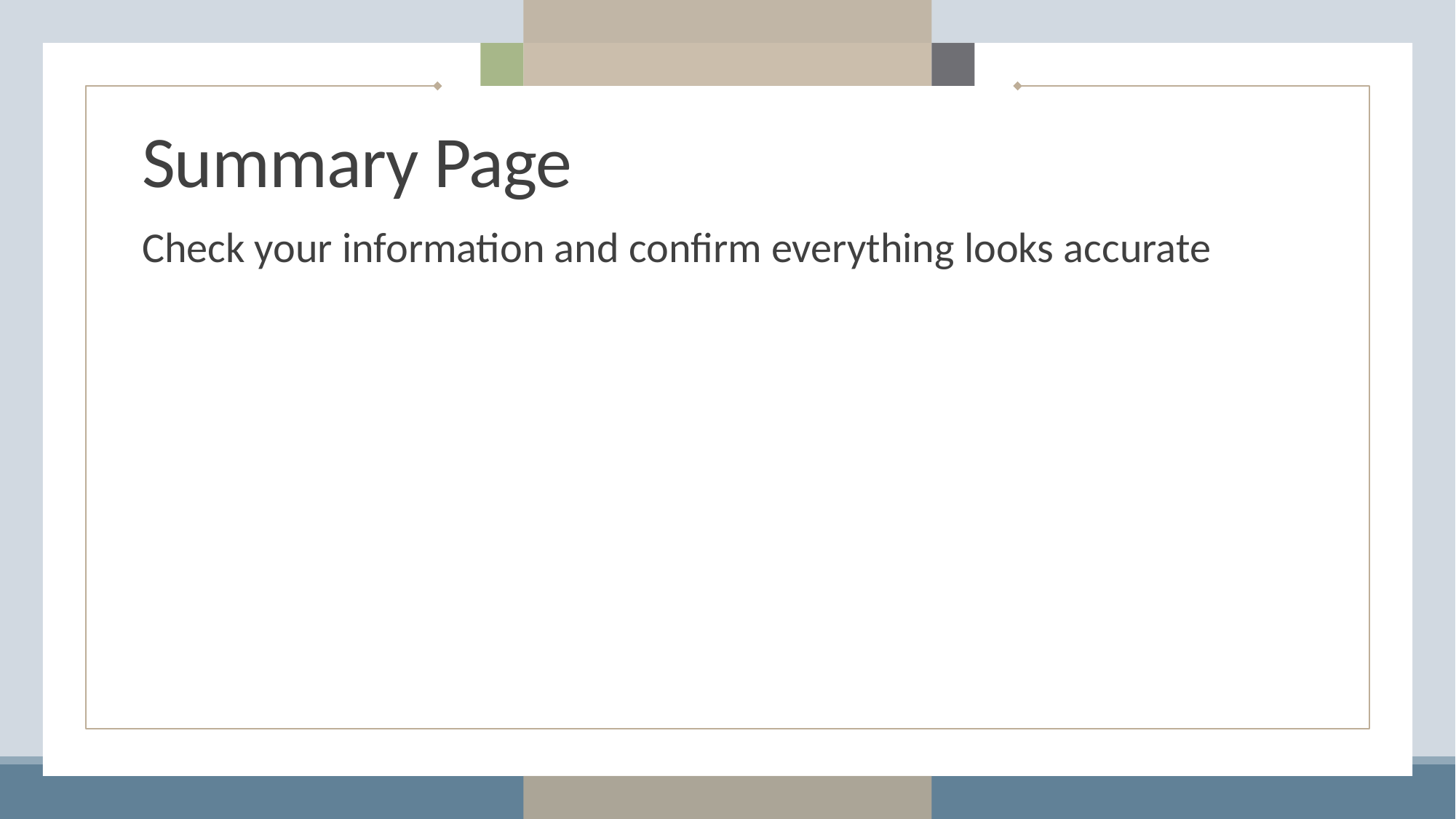

# Summary Page
Check your information and confirm everything looks accurate